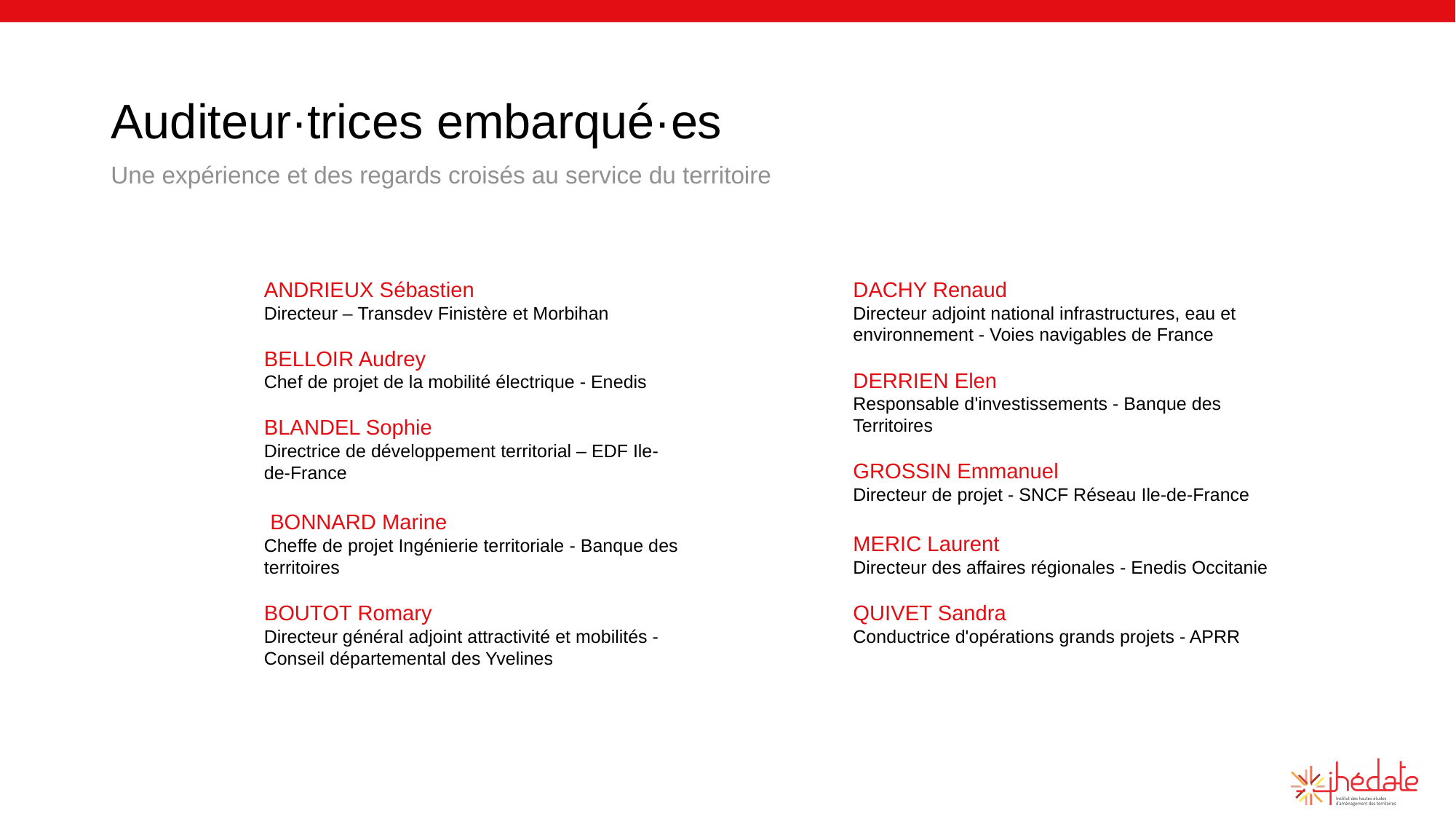

# Auditeur·trices embarqué·es
Une expérience et des regards croisés au service du territoire
DACHY Renaud
Directeur adjoint national infrastructures, eau et environnement - Voies navigables de France

DERRIEN Elen
Responsable d'investissements - Banque des Territoires

GROSSIN Emmanuel
Directeur de projet - SNCF Réseau Ile-de-France

MERIC Laurent
Directeur des affaires régionales - Enedis Occitanie

QUIVET Sandra
Conductrice d'opérations grands projets - APRR

ANDRIEUX Sébastien
Directeur – Transdev Finistère et Morbihan

BELLOIR Audrey
Chef de projet de la mobilité électrique - Enedis

BLANDEL Sophie
Directrice de développement territorial – EDF Ile-de-France

 BONNARD Marine
Cheffe de projet Ingénierie territoriale - Banque des territoires

BOUTOT Romary
Directeur général adjoint attractivité et mobilités - Conseil départemental des Yvelines